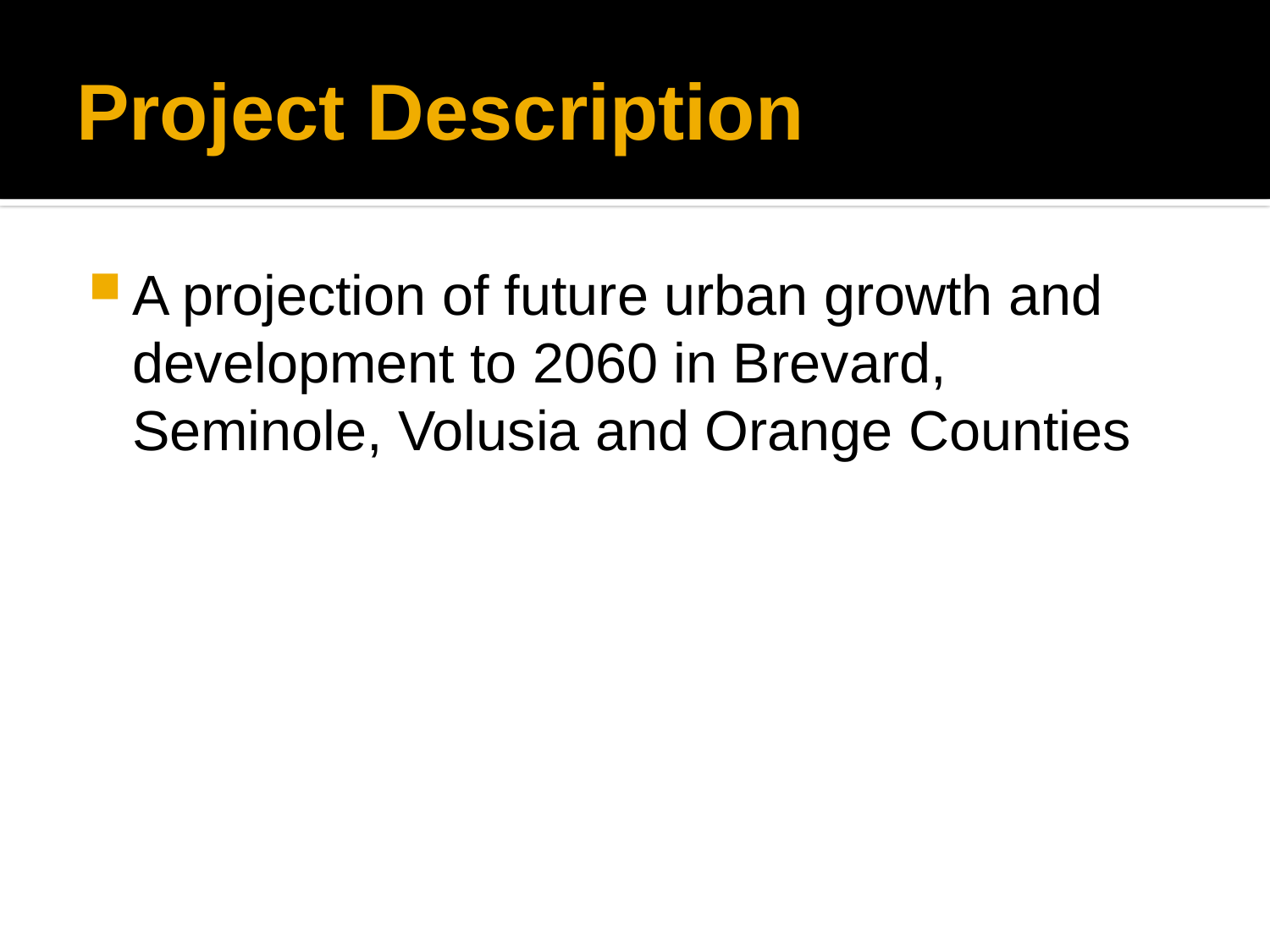

# Project Description
A projection of future urban growth and development to 2060 in Brevard, Seminole, Volusia and Orange Counties